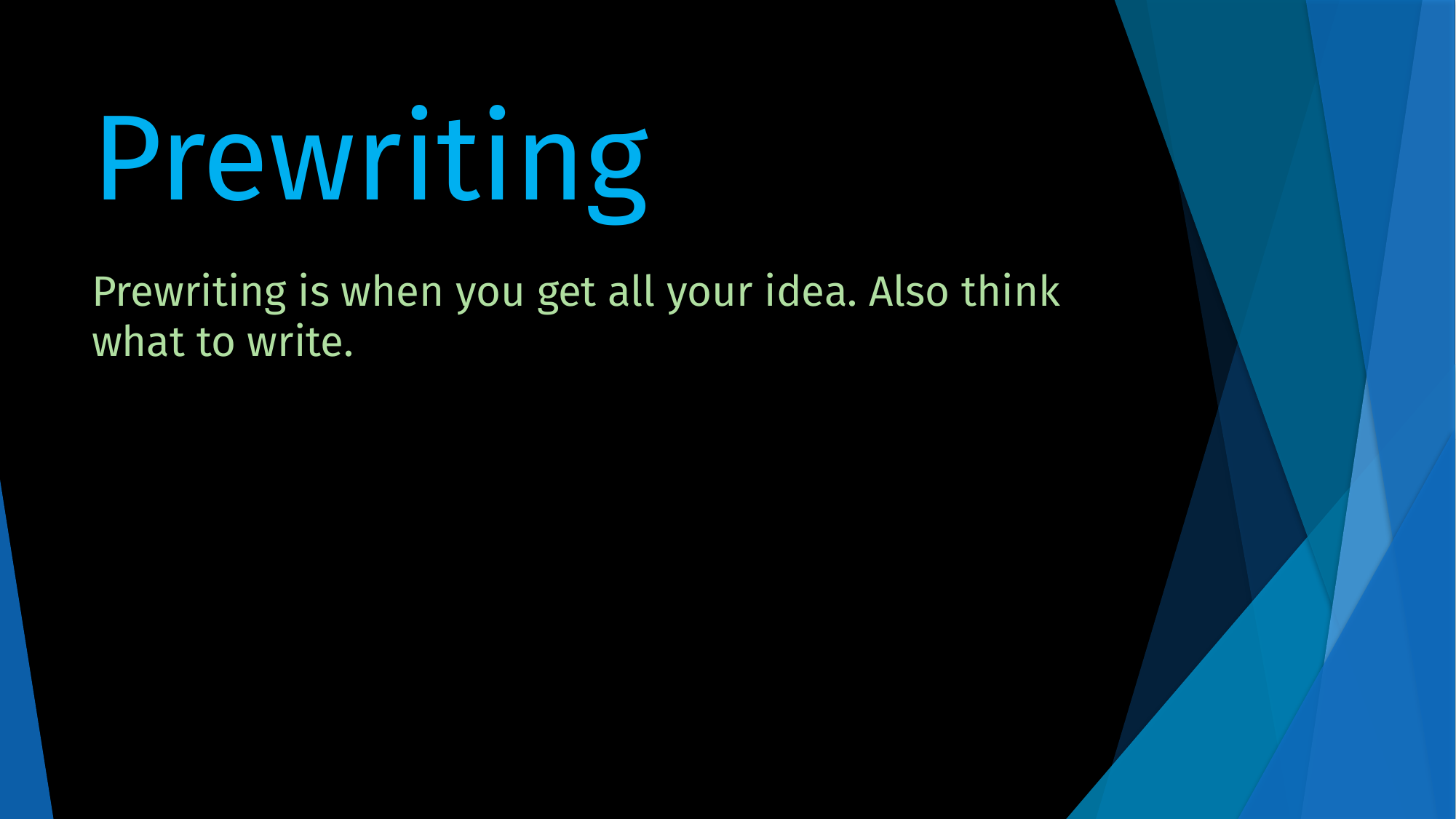

# Prewriting
Prewriting is when you get all your idea. Also think what to write.